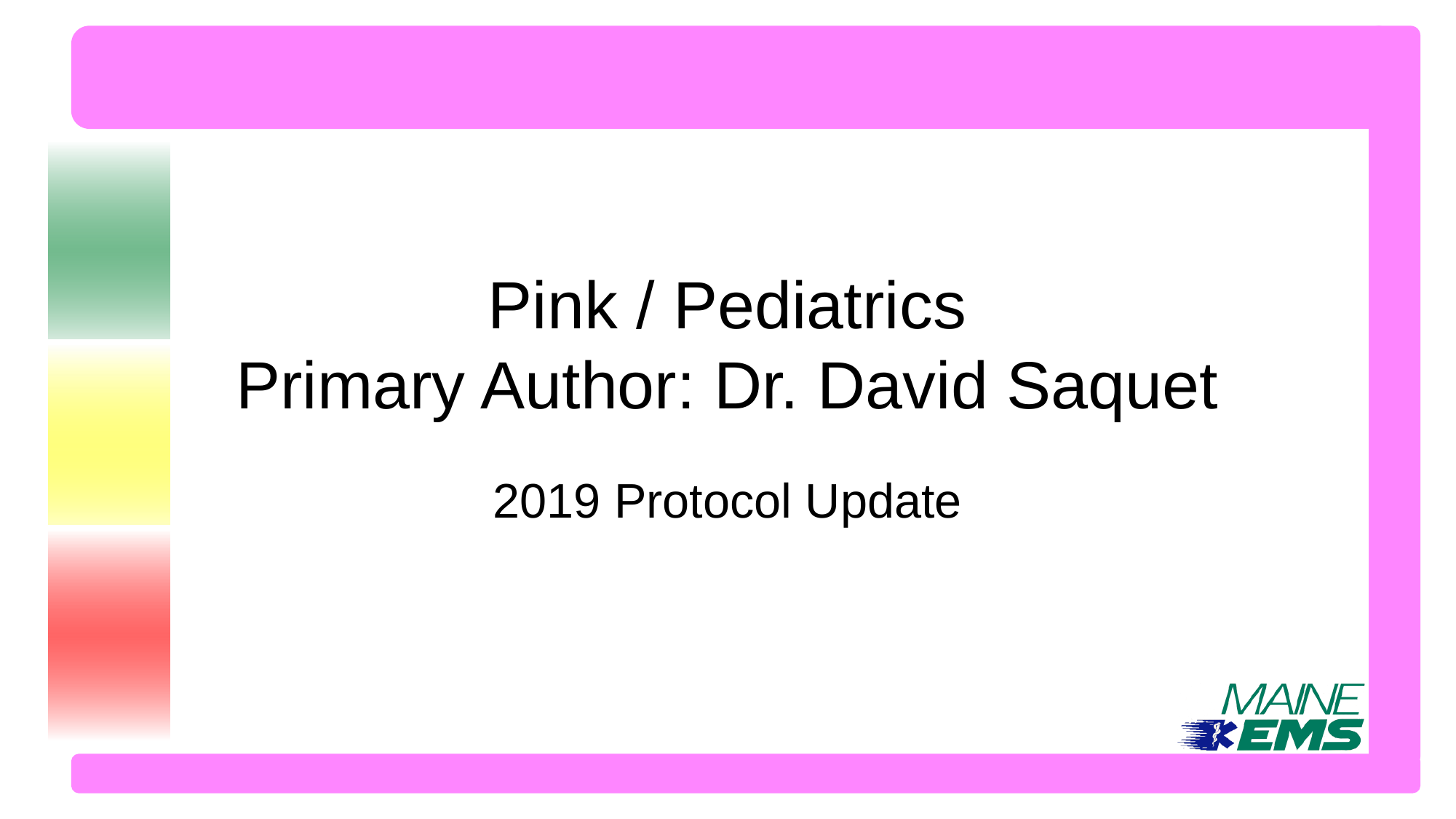

# Pink / Pediatrics Primary Author: Dr. David Saquet
2019 Protocol Update